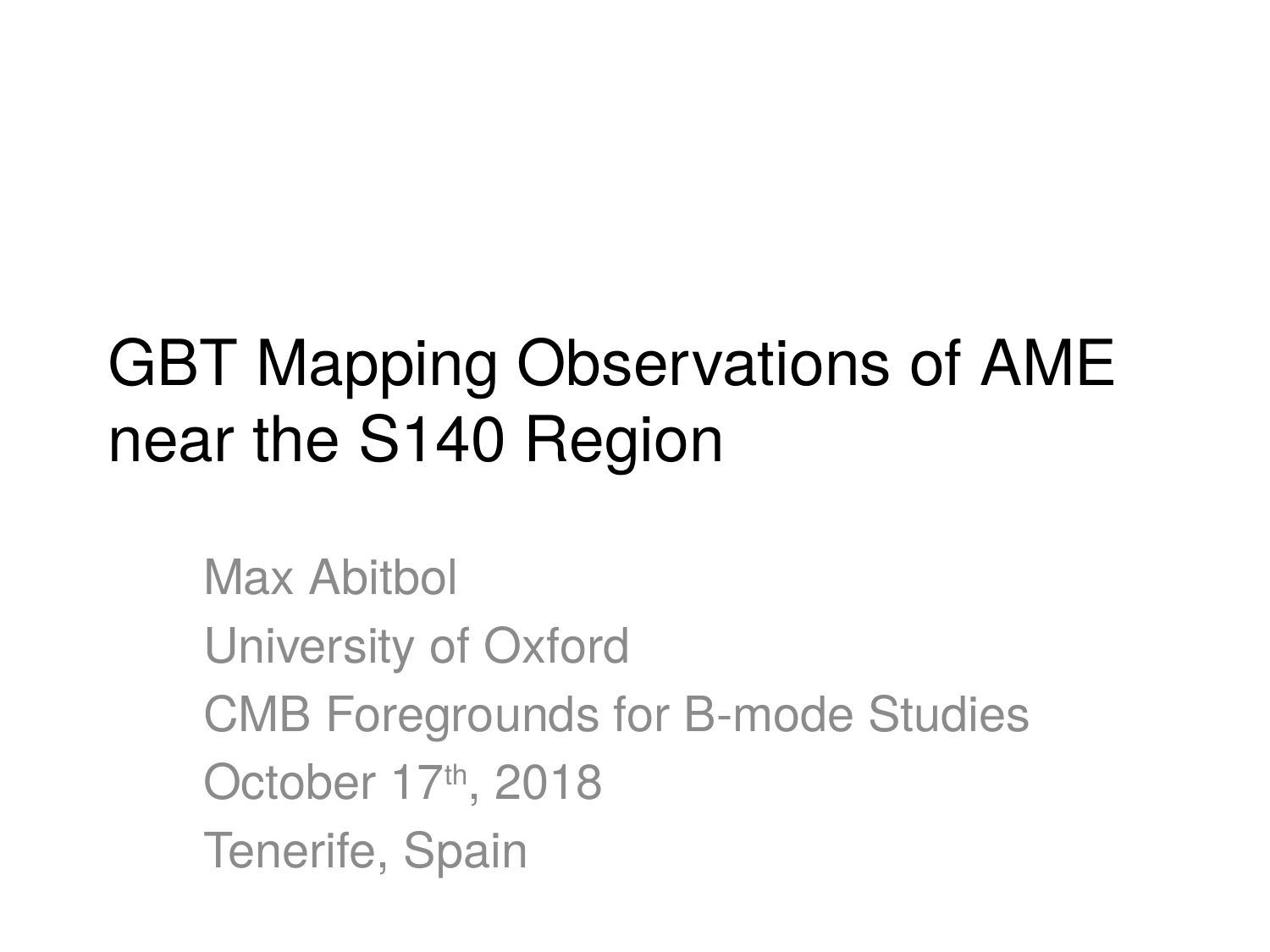

# GBT Mapping Observations of AME near the S140 Region
Max Abitbol
University of Oxford
CMB Foregrounds for B-mode Studies
October 17th, 2018
Tenerife, Spain